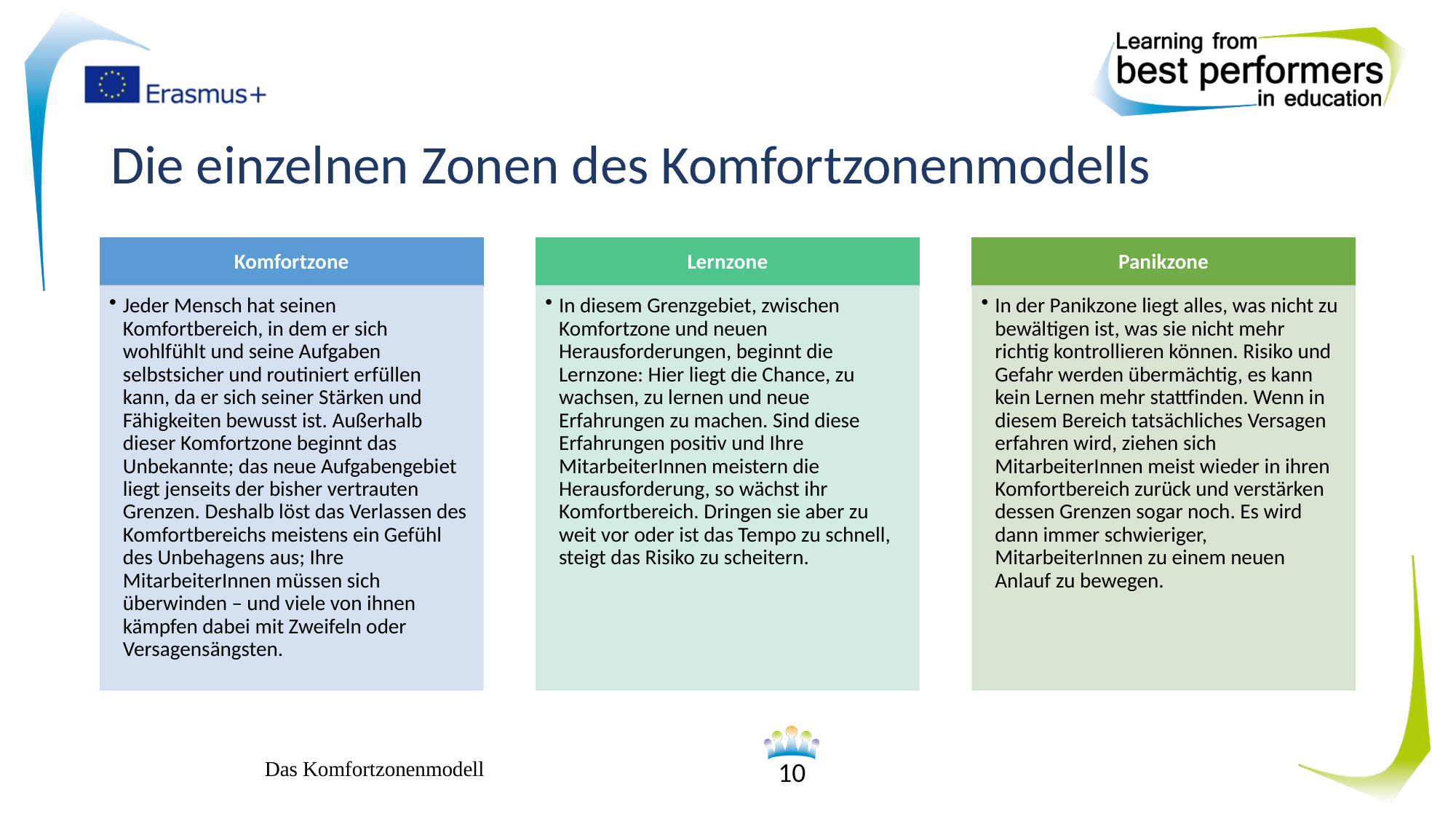

# Die einzelnen Zonen des Komfortzonenmodells
Komfortzone
Jeder Mensch hat seinen Komfortbereich, in dem er sich wohlfühlt und seine Aufgaben selbstsicher und routiniert erfüllen kann, da er sich seiner Stärken und Fähigkeiten bewusst ist. Außerhalb dieser Komfortzone beginnt das Unbekannte; das neue Aufgabengebiet liegt jenseits der bisher vertrauten Grenzen. Deshalb löst das Verlassen des Komfortbereichs meistens ein Gefühl des Unbehagens aus; Ihre MitarbeiterInnen müssen sich überwinden – und viele von ihnen kämpfen dabei mit Zweifeln oder Versagensängsten.
Lernzone
In diesem Grenzgebiet, zwischen Komfortzone und neuen Herausforderungen, beginnt die Lernzone: Hier liegt die Chance, zu wachsen, zu lernen und neue Erfahrungen zu machen. Sind diese Erfahrungen positiv und Ihre MitarbeiterInnen meistern die Herausforderung, so wächst ihr Komfortbereich. Dringen sie aber zu weit vor oder ist das Tempo zu schnell, steigt das Risiko zu scheitern.
Panikzone
In der Panikzone liegt alles, was nicht zu bewältigen ist, was sie nicht mehr richtig kontrollieren können. Risiko und Gefahr werden übermächtig, es kann kein Lernen mehr stattfinden. Wenn in diesem Bereich tatsächliches Versagen erfahren wird, ziehen sich MitarbeiterInnen meist wieder in ihren Komfortbereich zurück und verstärken dessen Grenzen sogar noch. Es wird dann immer schwieriger, MitarbeiterInnen zu einem neuen Anlauf zu bewegen.
Das Komfortzonenmodell
10